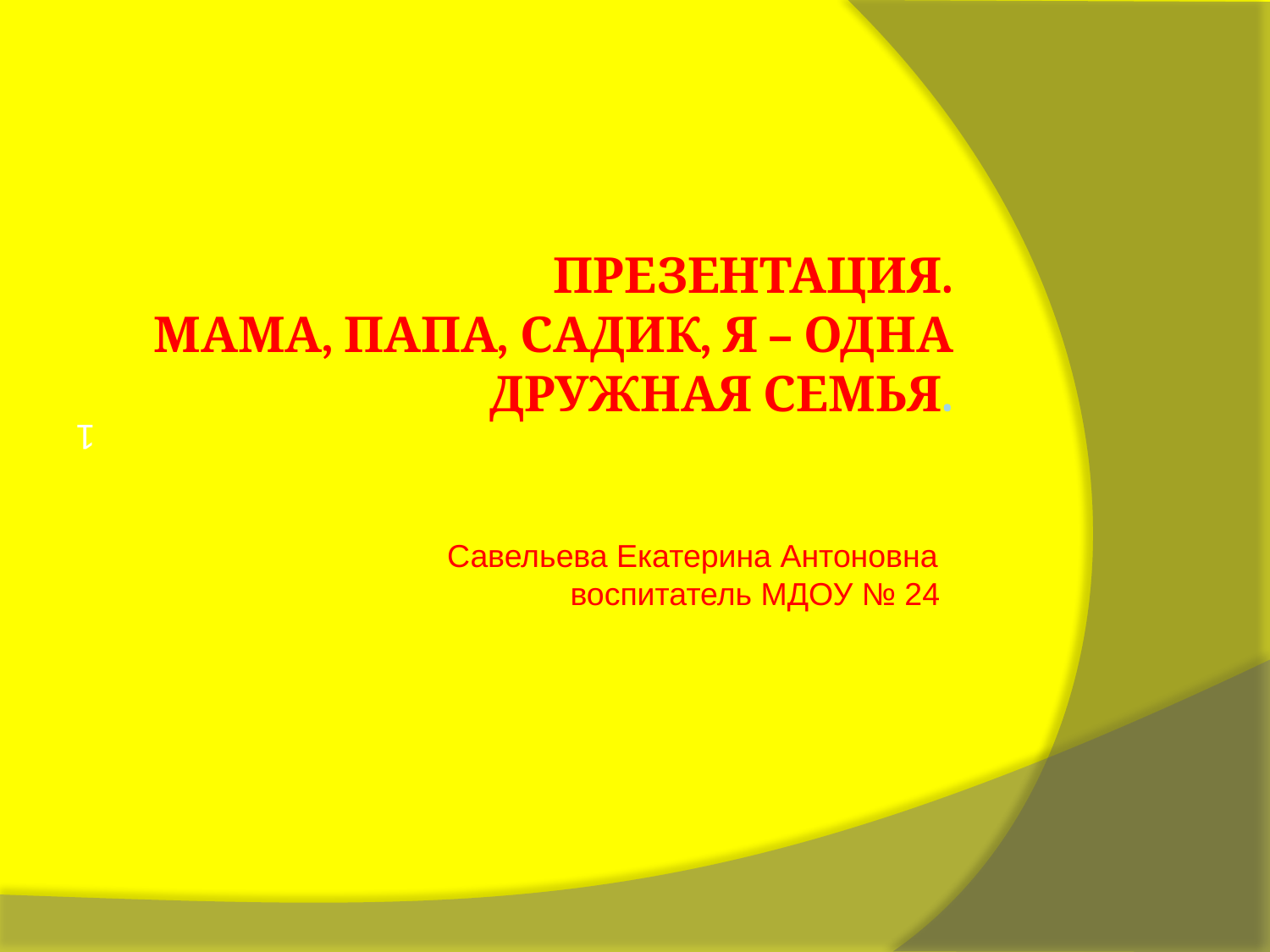

# Презентация. Мама, папа, садик, я – одна дружная семья.

             Савельева Екатерина Антоновна
 воспитатель МДОУ № 24
1